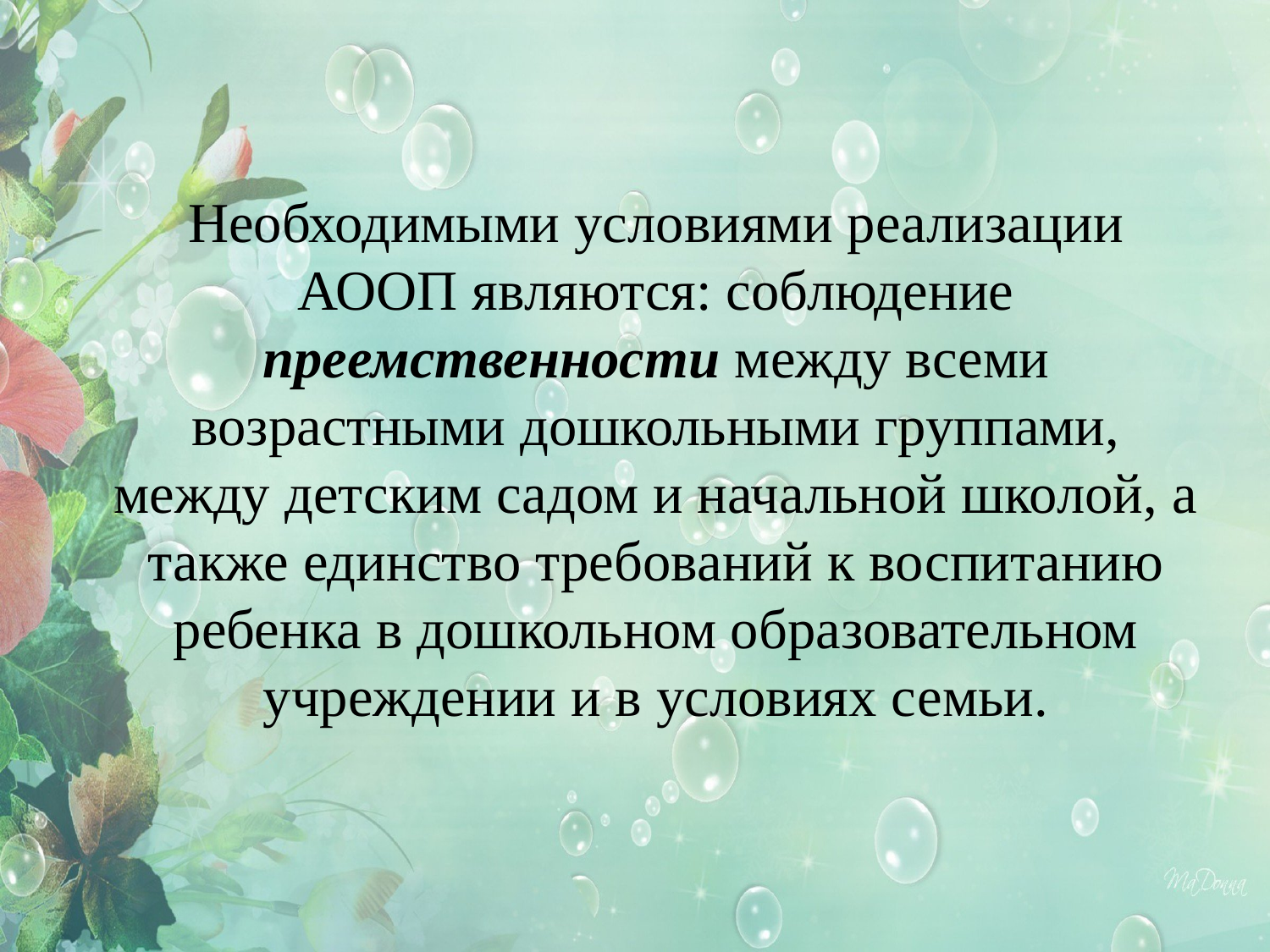

Необходимыми условиями реализации АООП являются: соблюдение преемственности между всеми возрастными дошкольными группами, между детским садом и начальной школой, а также единство требований к воспитанию ребенка в дошкольном образовательном учреждении и в условиях семьи.